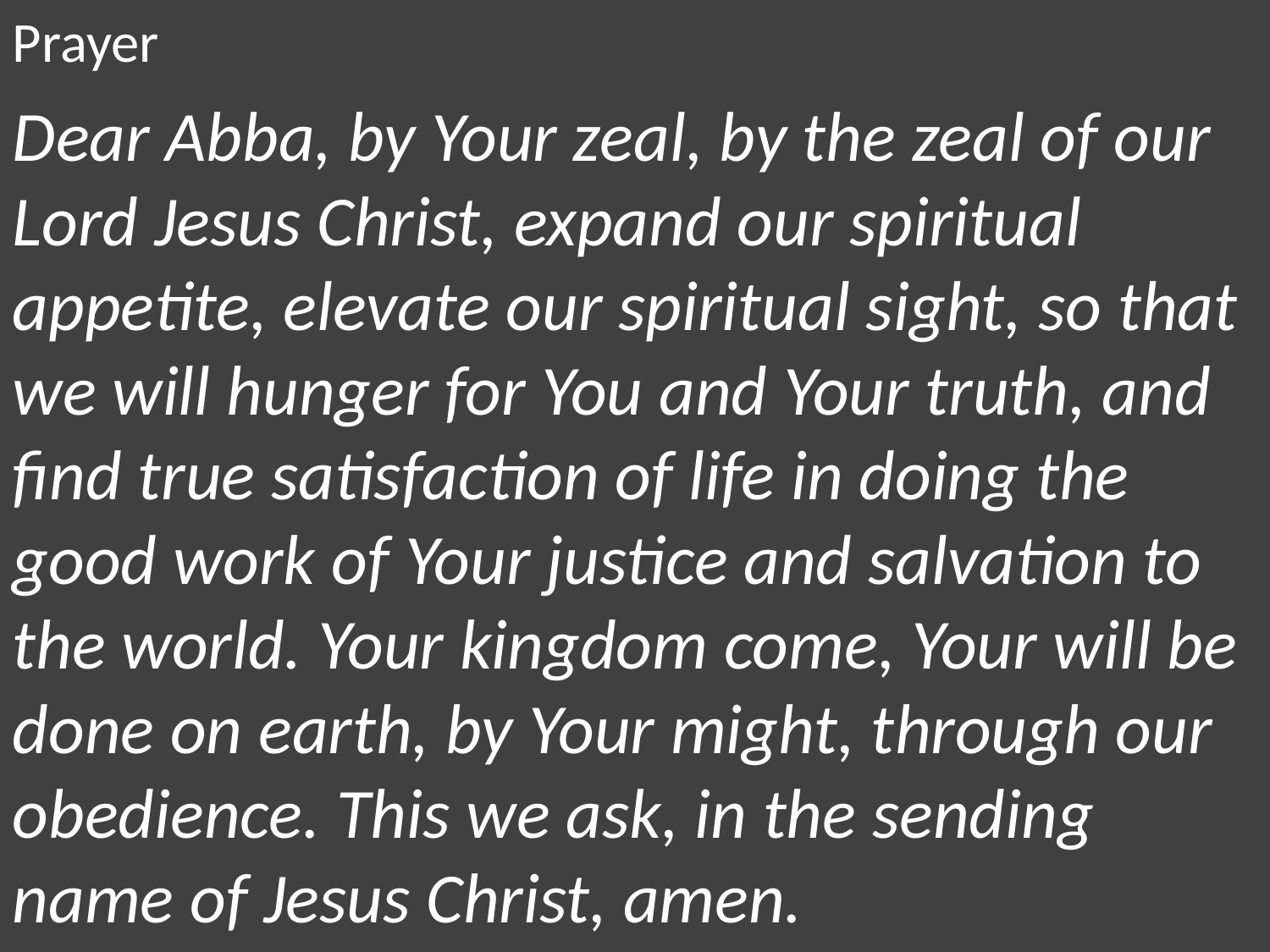

Prayer
Dear Abba, by Your zeal, by the zeal of our Lord Jesus Christ, expand our spiritual appetite, elevate our spiritual sight, so that we will hunger for You and Your truth, and find true satisfaction of life in doing the good work of Your justice and salvation to the world. Your kingdom come, Your will be done on earth, by Your might, through our obedience. This we ask, in the sending name of Jesus Christ, amen.